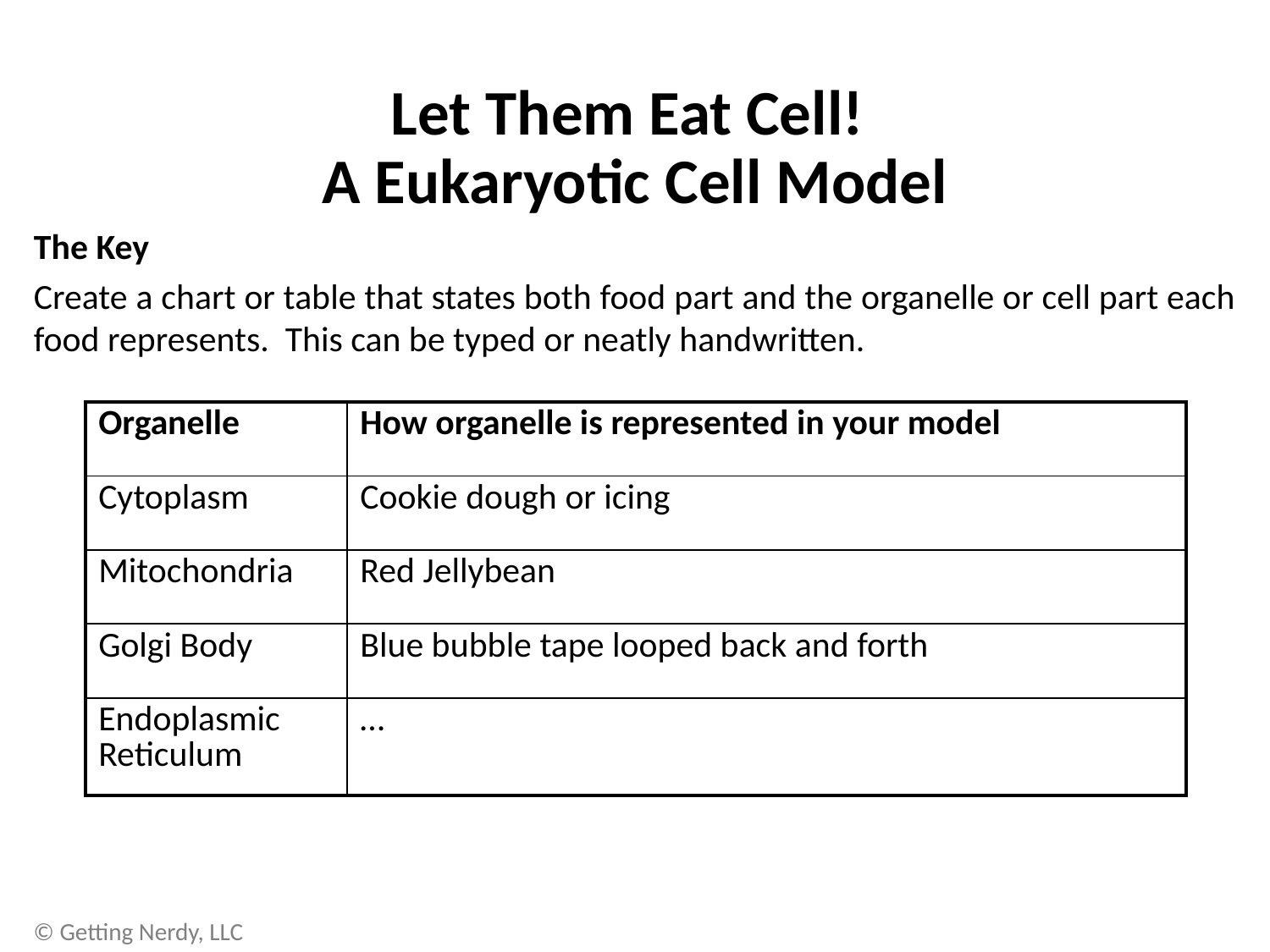

Let Them Eat Cell!
A Eukaryotic Cell Model
The Key
Create a chart or table that states both food part and the organelle or cell part each food represents.  This can be typed or neatly handwritten.

| Organelle | How organelle is represented in your model |
| --- | --- |
| Cytoplasm | Cookie dough or icing |
| Mitochondria | Red Jellybean |
| Golgi Body | Blue bubble tape looped back and forth |
| Endoplasmic Reticulum | … |
© Getting Nerdy, LLC